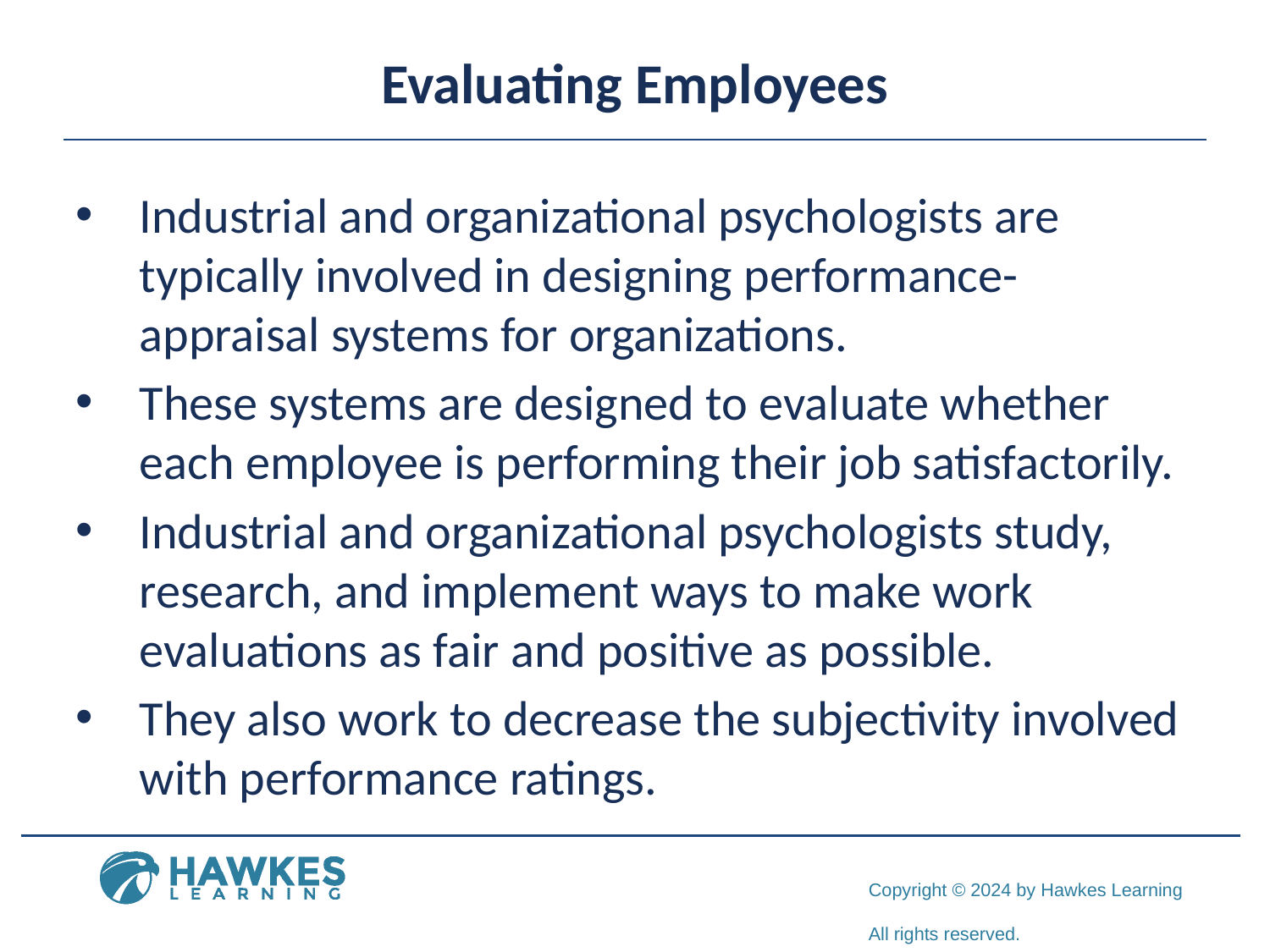

# Evaluating Employees
Industrial and organizational psychologists are typically involved in designing performance-appraisal systems for organizations.
These systems are designed to evaluate whether each employee is performing their job satisfactorily.
Industrial and organizational psychologists study, research, and implement ways to make work evaluations as fair and positive as possible.
They also work to decrease the subjectivity involved with performance ratings.